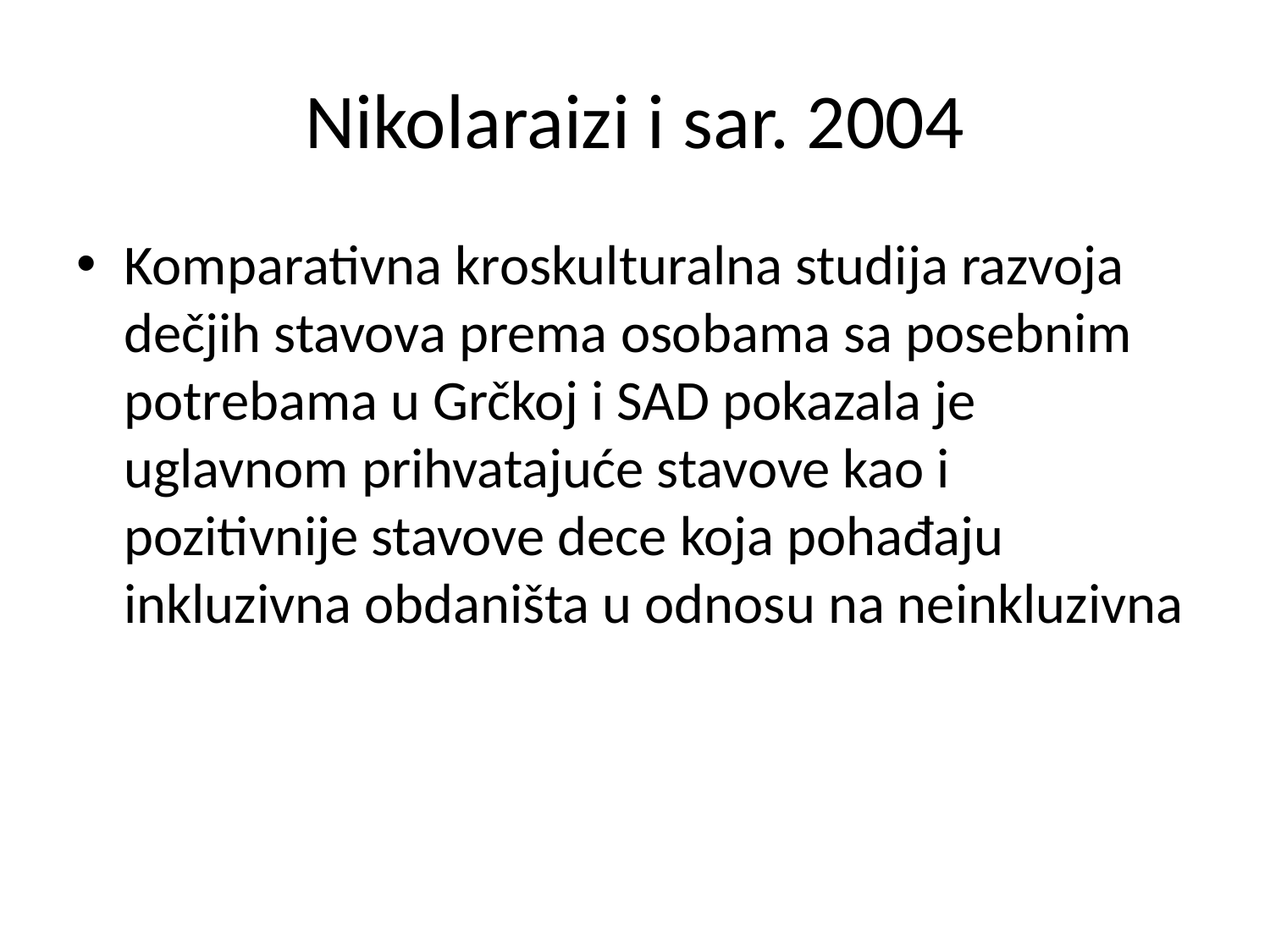

# Nikolaraizi i sar. 2004
Komparativna kroskulturalna studija razvoja dečjih stavova prema osobama sa posebnim potrebama u Grčkoj i SAD pokazala je uglavnom prihvatajuće stavove kao i pozitivnije stavove dece koja pohađaju inkluzivna obdaništa u odnosu na neinkluzivna